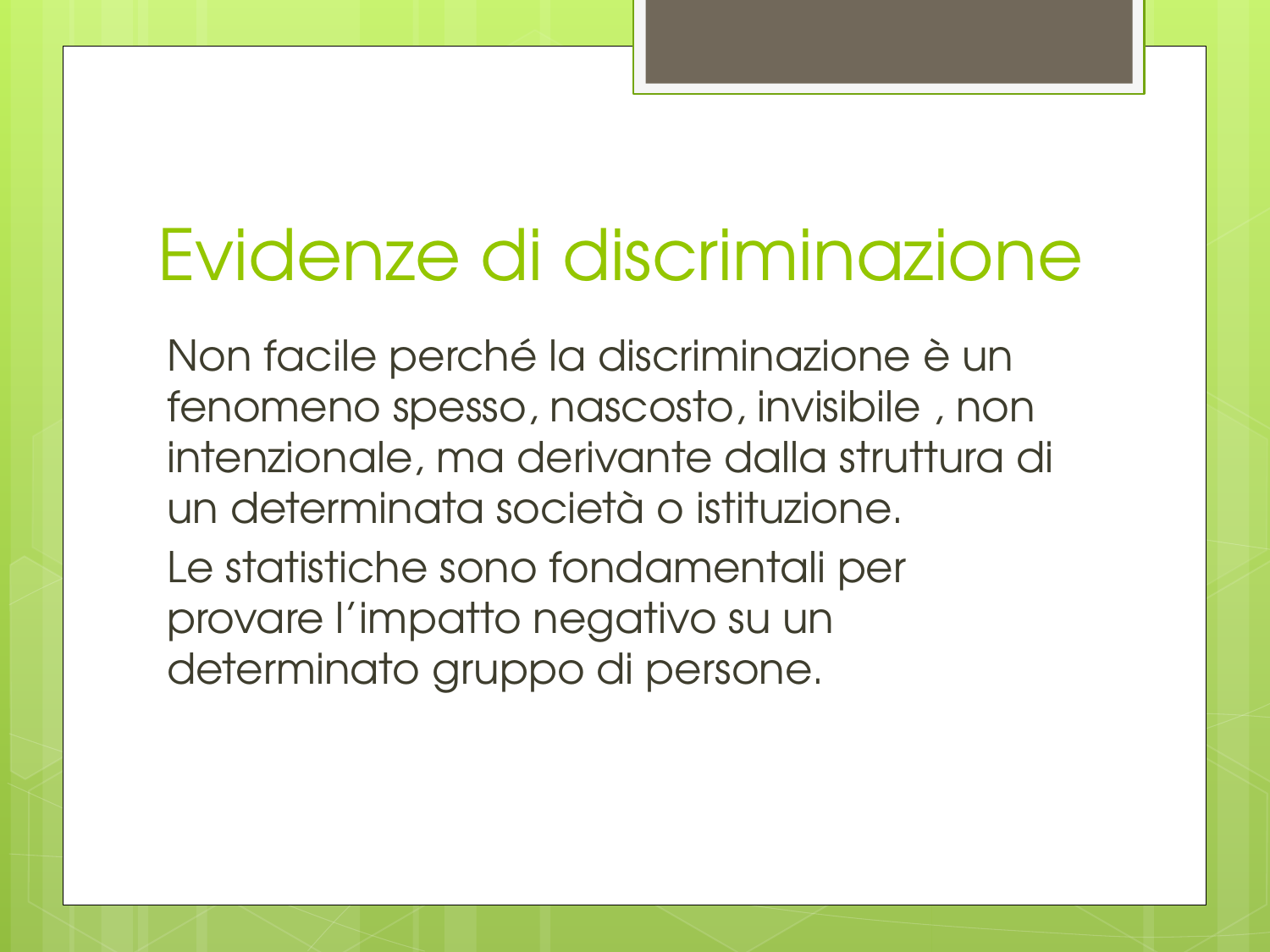

# Evidenze di discriminazione
Non facile perché la discriminazione è un fenomeno spesso, nascosto, invisibile , non intenzionale, ma derivante dalla struttura di un determinata società o istituzione.
Le statistiche sono fondamentali per provare l’impatto negativo su un determinato gruppo di persone.